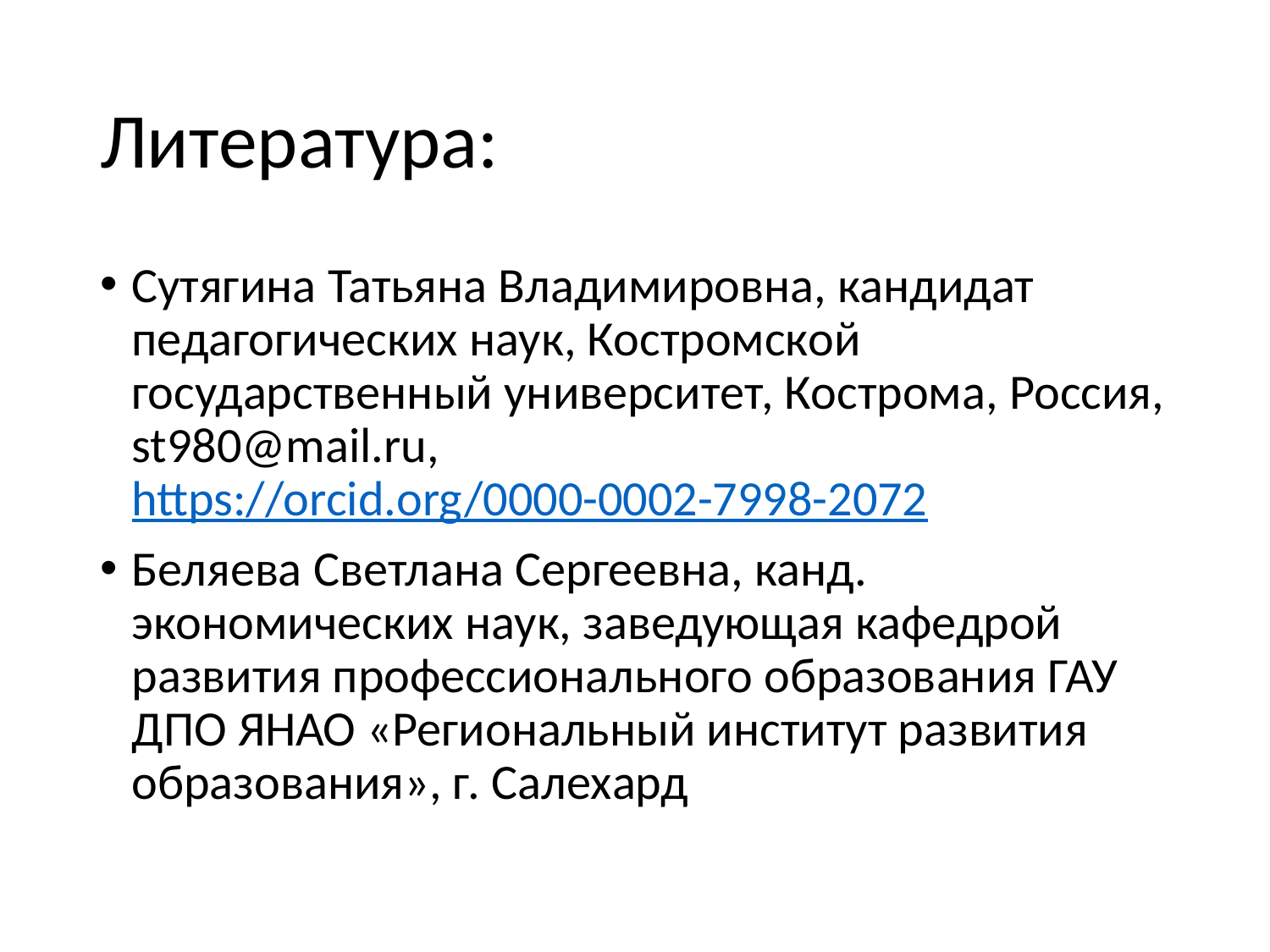

# Литература:
Сутягина Татьяна Владимировна, кандидат педагогических наук, Костромской государственный университет, Кострома, Россия, st980@mail.ru, https://orcid.org/0000-0002-7998-2072
Беляева Светлана Сергеевна, канд. экономических наук, заведующая кафедрой развития профессионального образования ГАУ ДПО ЯНАО «Региональный институт развития образования», г. Салехард